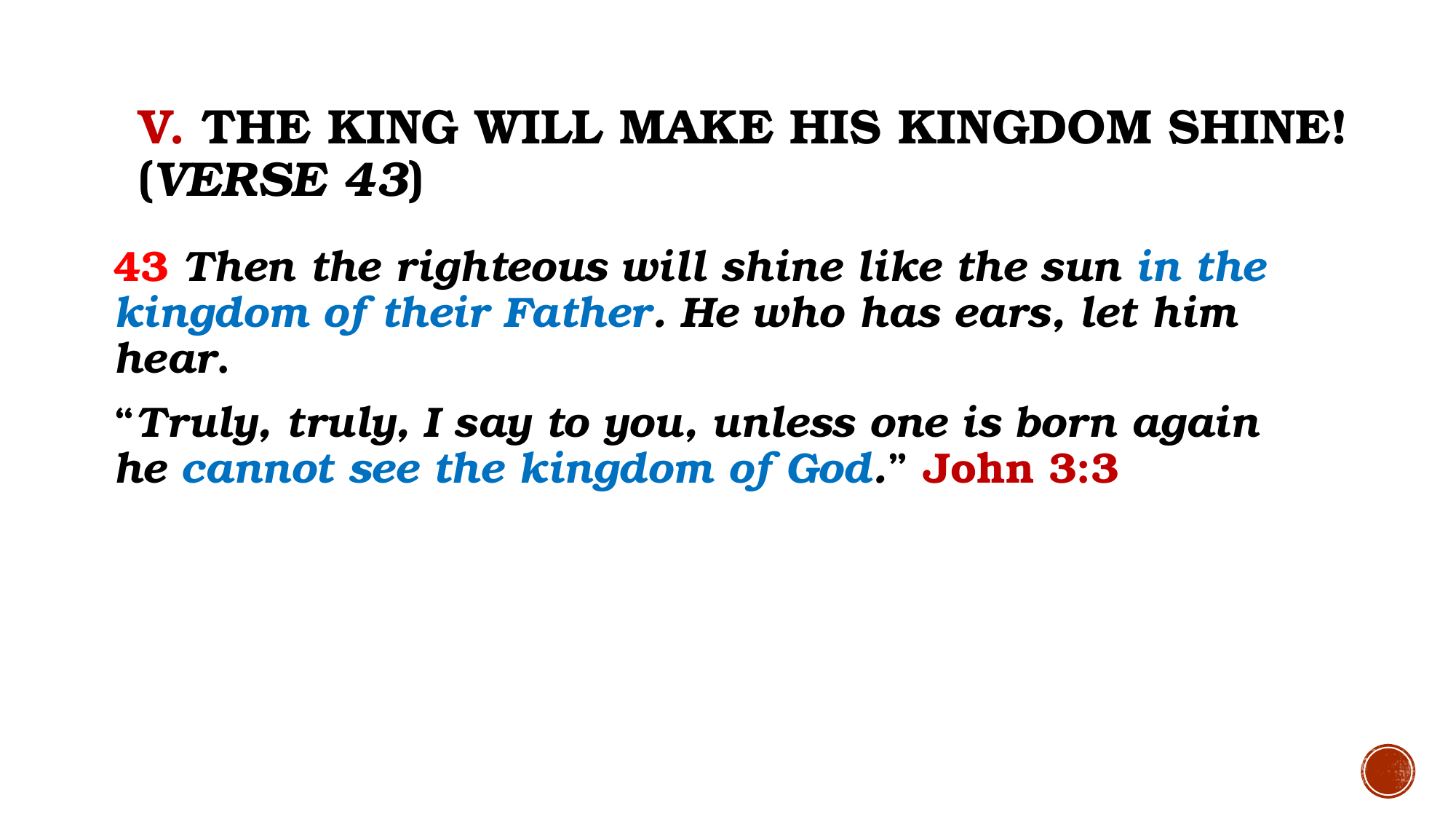

# V. The King will make His kingdom shine! (Verse 43)
43 Then the righteous will shine like the sun in the kingdom of their Father. He who has ears, let him hear.
“Truly, truly, I say to you, unless one is born again he cannot see the kingdom of God.” John 3:3